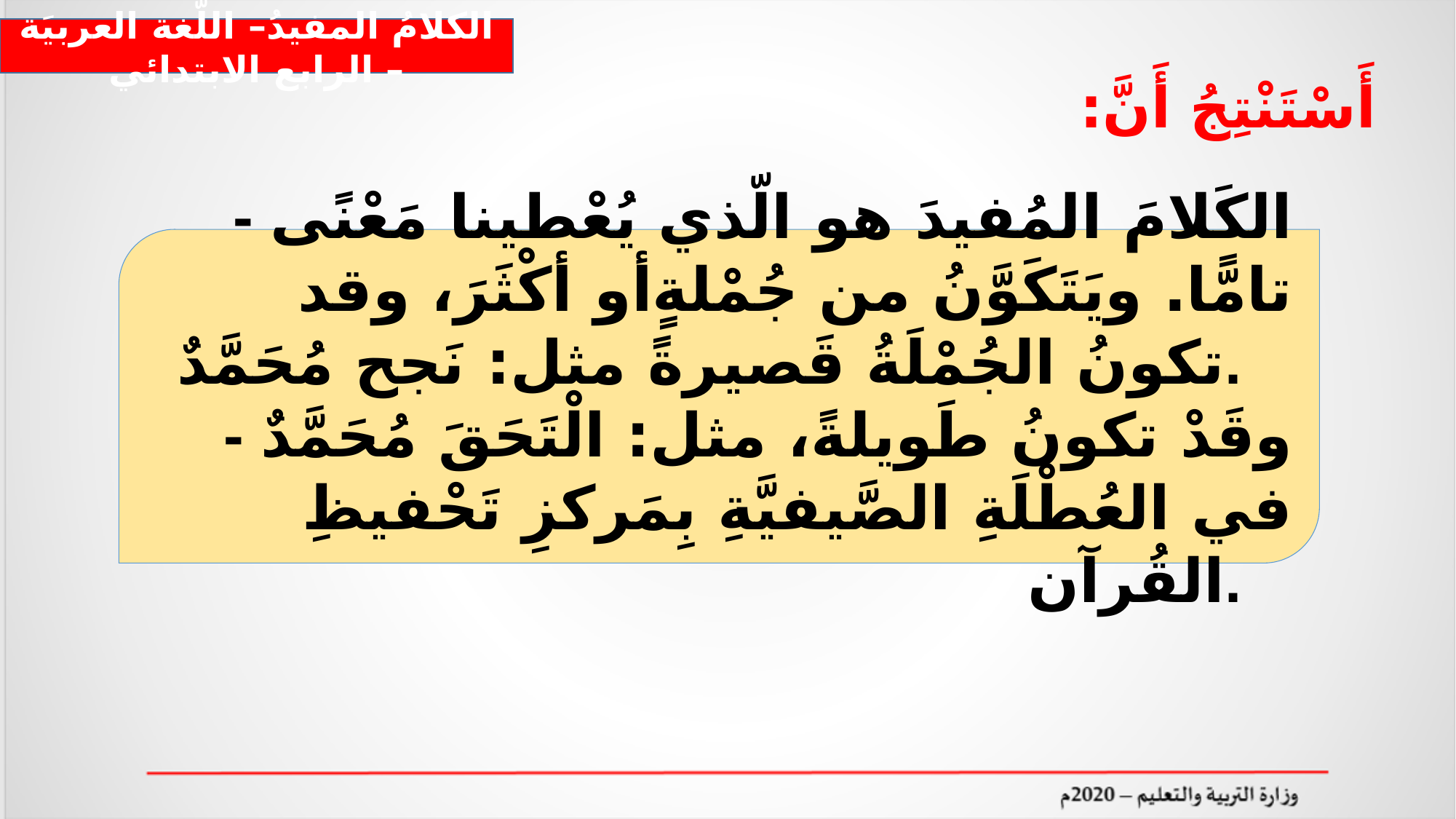

الكلامُ المفيدُ– اللّغة العربيَة – الرابع الابتدائي
أَسْتَنْتِجُ أَنَّ:
- الكَلامَ المُفيدَ هو الّذي يُعْطينا مَعْنًى تامًّا. ويَتَكَوَّنُ من جُمْلةٍأو أكْثَرَ، وقد تكونُ الجُمْلَةُ قَصيرةً مثل: نَجح مُحَمَّدٌ.
- وقَدْ تكونُ طَويلةً، مثل: الْتَحَقَ مُحَمَّدٌ في العُطْلَةِ الصَّيفيَّةِ بِمَركزِ تَحْفيظِ القُرآن.